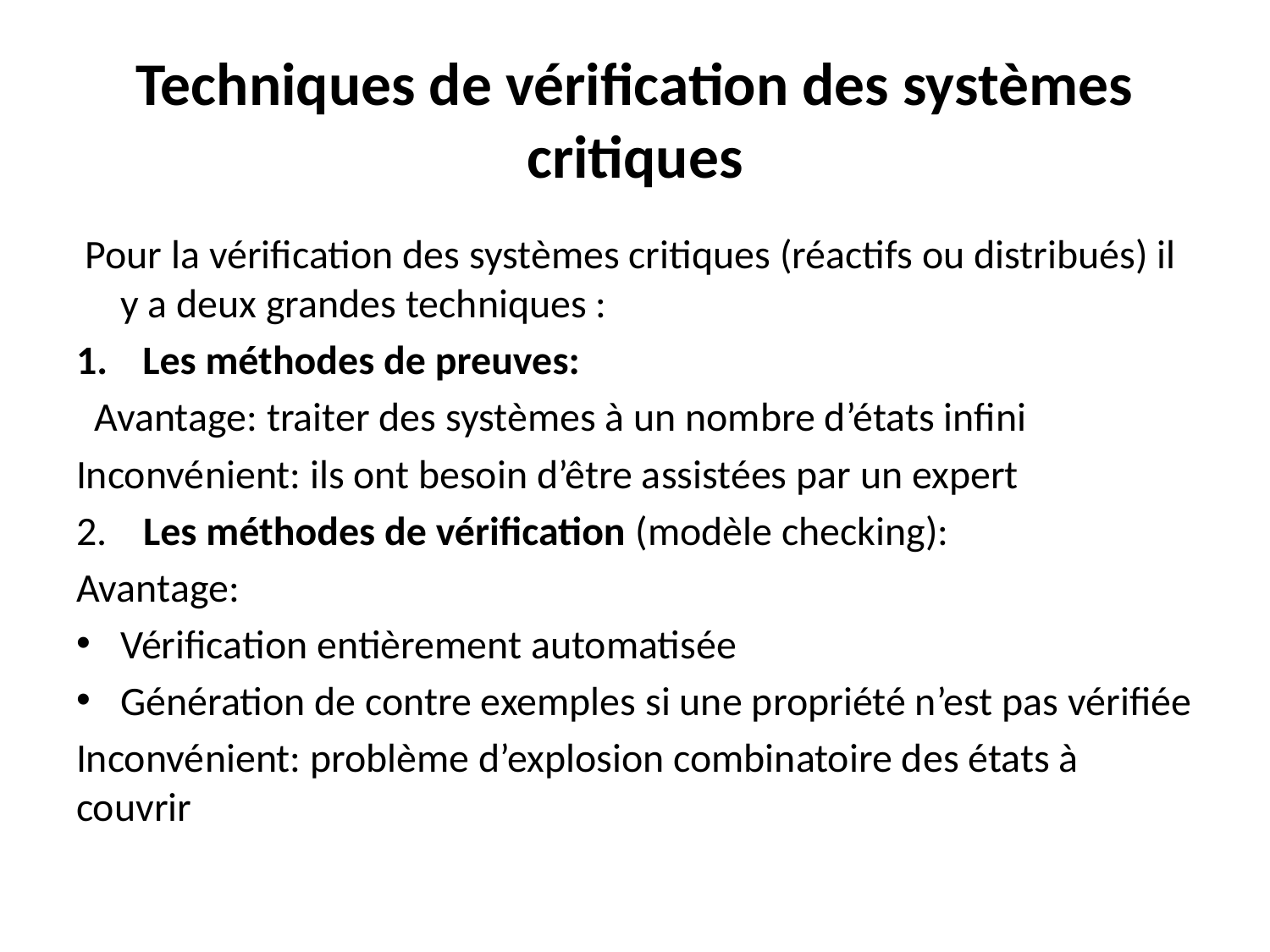

# Techniques de vérification des systèmes critiques
 Pour la vérification des systèmes critiques (réactifs ou distribués) il y a deux grandes techniques :
Les méthodes de preuves:
  Avantage: traiter des systèmes à un nombre d’états infini
Inconvénient: ils ont besoin d’être assistées par un expert
2.    Les méthodes de vérification (modèle checking):
Avantage:
Vérification entièrement automatisée
Génération de contre exemples si une propriété n’est pas vérifiée
Inconvénient: problème d’explosion combinatoire des états à couvrir
25